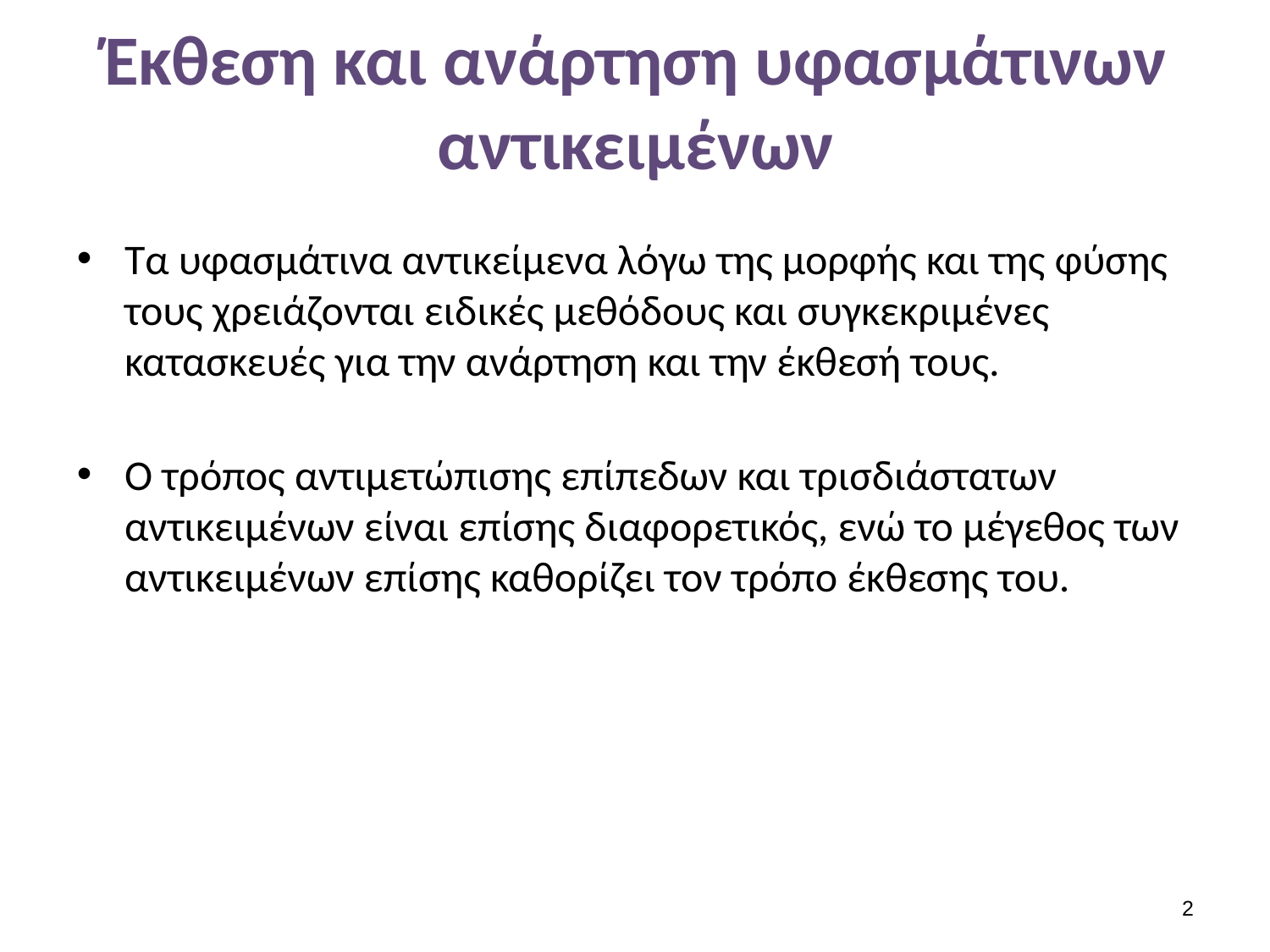

# Έκθεση και ανάρτηση υφασμάτινων αντικειμένων
Τα υφασμάτινα αντικείμενα λόγω της μορφής και της φύσης τους χρειάζονται ειδικές μεθόδους και συγκεκριμένες κατασκευές για την ανάρτηση και την έκθεσή τους.
Ο τρόπος αντιμετώπισης επίπεδων και τρισδιάστατων αντικειμένων είναι επίσης διαφορετικός, ενώ το μέγεθος των αντικειμένων επίσης καθορίζει τον τρόπο έκθεσης του.

2